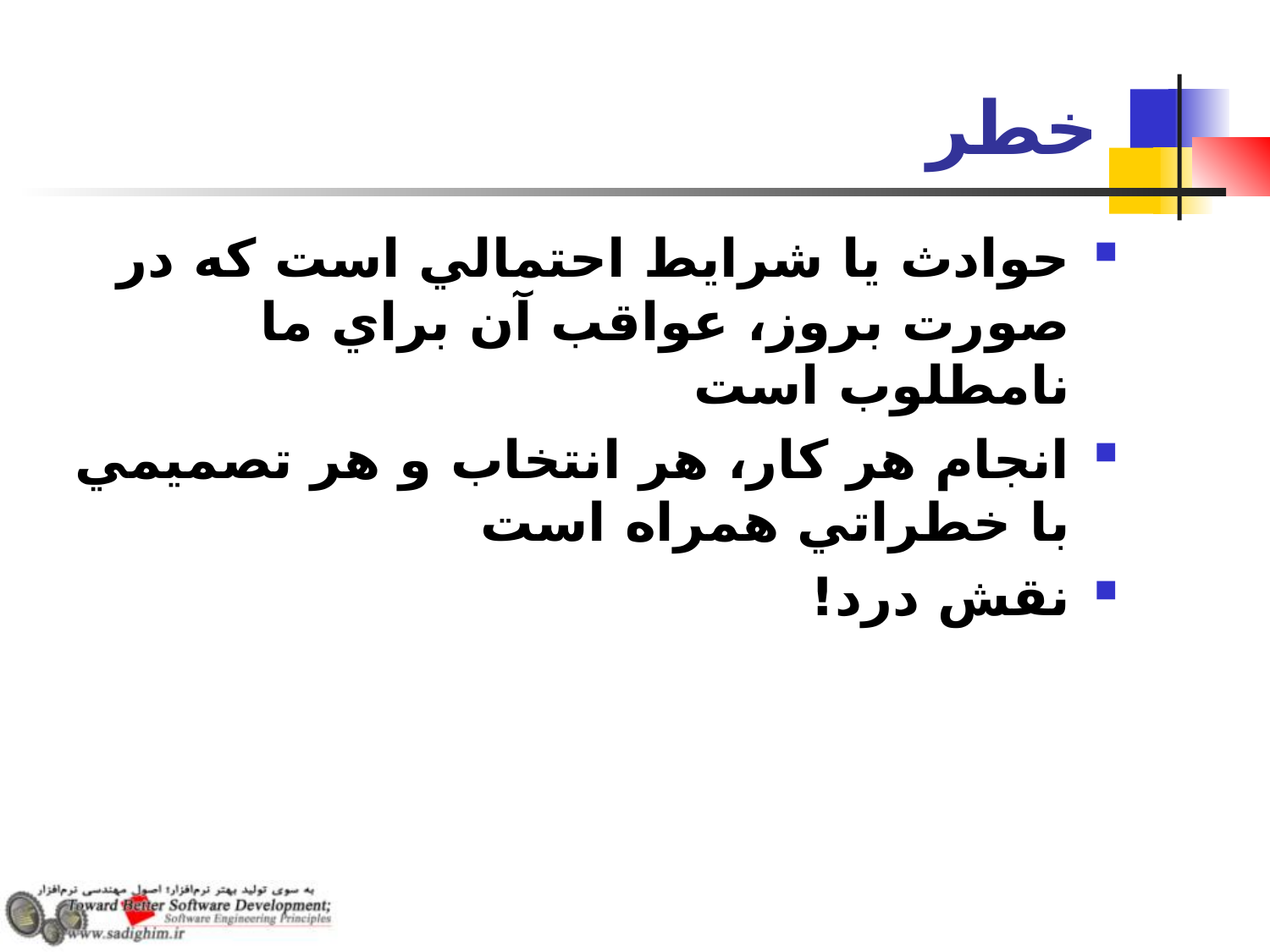

# خطر
حوادث يا شرايط احتمالي است كه در صورت بروز، عواقب آن براي ما نامطلوب است
انجام هر كار، هر انتخاب و هر تصميمي با خطراتي همراه است
نقش درد!